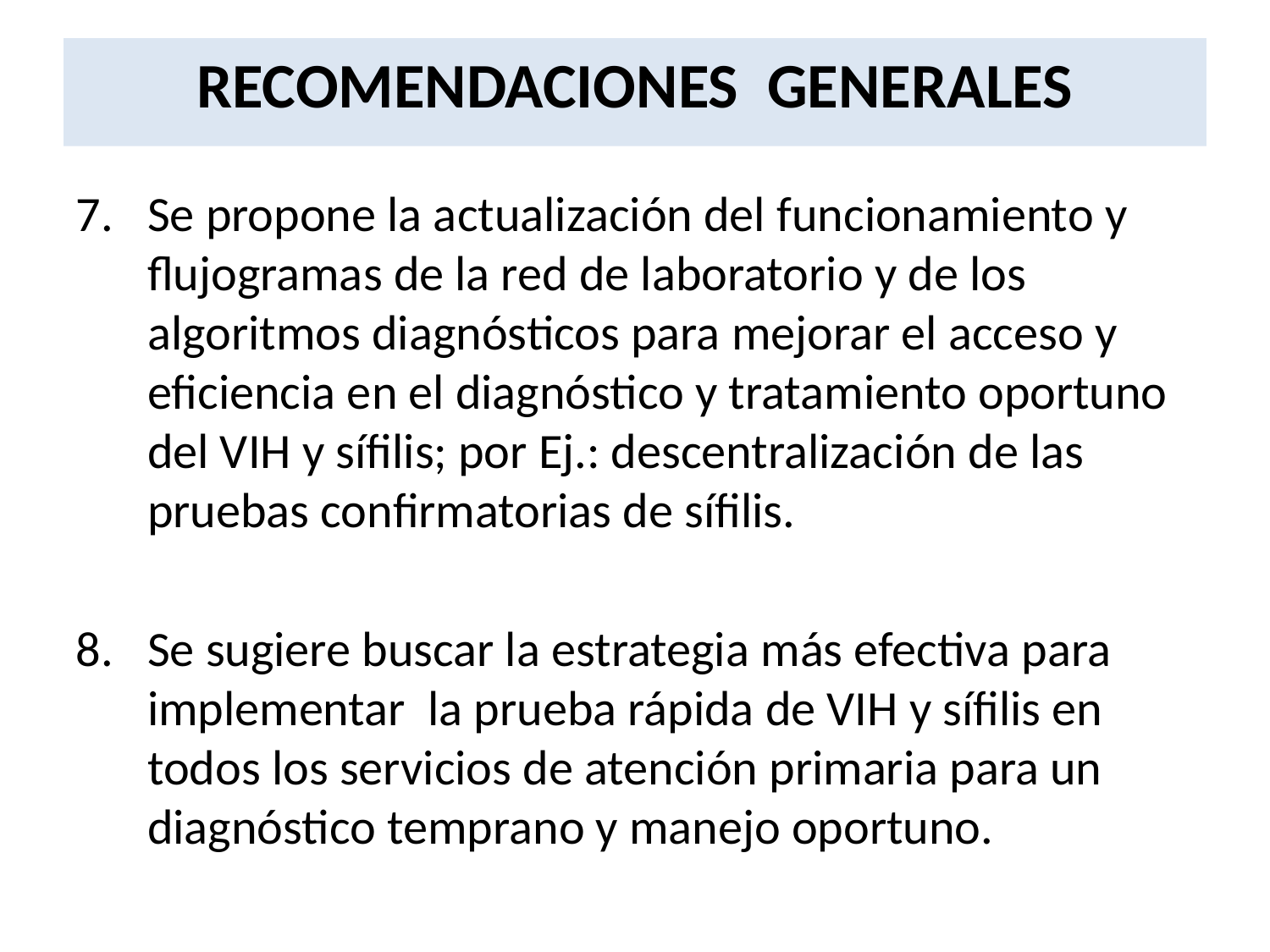

# RECOMENDACIONES  GENERALES
Se propone la actualización del funcionamiento y  flujogramas de la red de laboratorio y de los algoritmos diagnósticos para mejorar el acceso y eficiencia en el diagnóstico y tratamiento oportuno del VIH y sífilis; por Ej.: descentralización de las pruebas confirmatorias de sífilis.

Se sugiere buscar la estrategia más efectiva para implementar  la prueba rápida de VIH y sífilis en todos los servicios de atención primaria para un diagnóstico temprano y manejo oportuno.